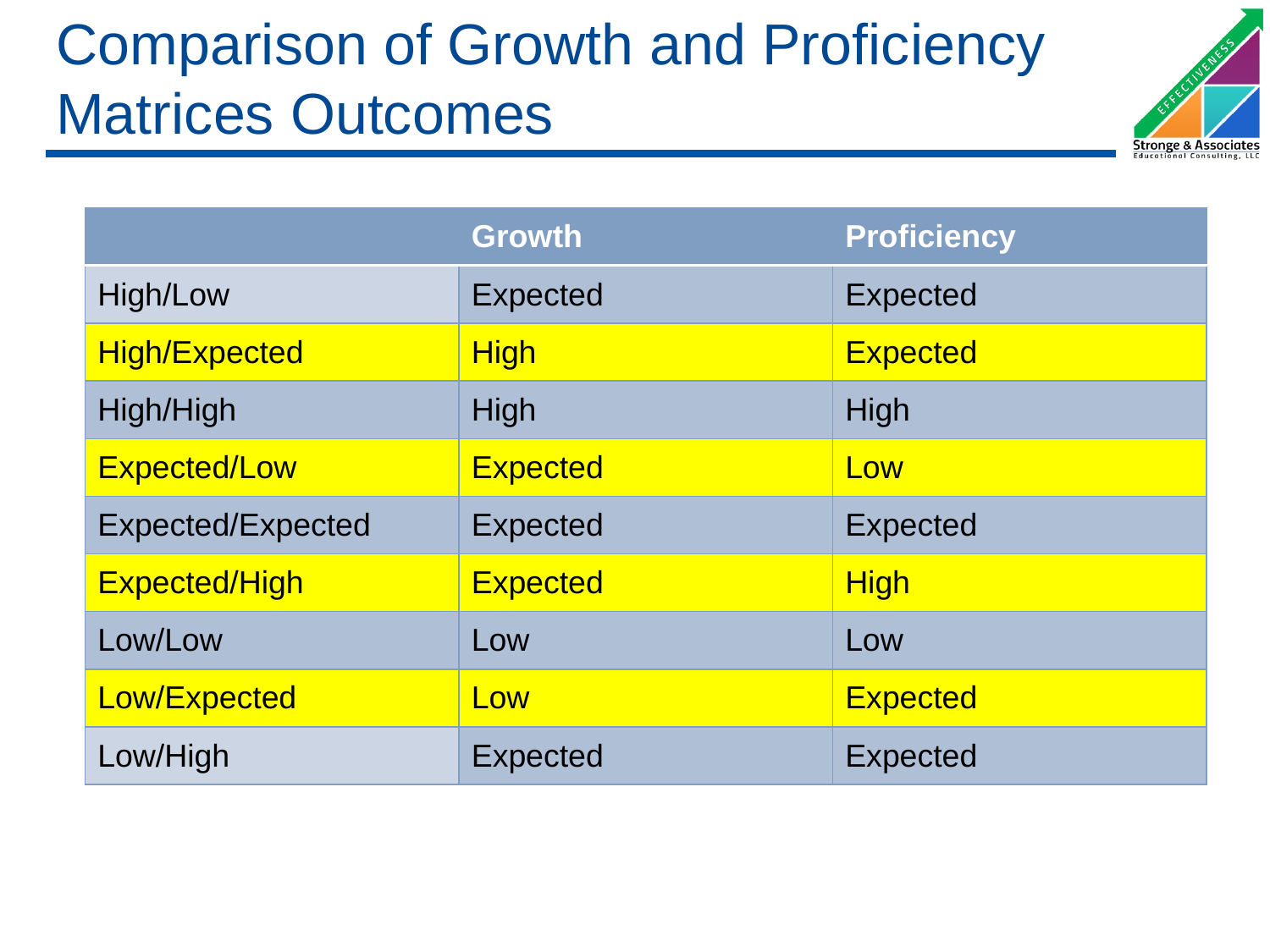

# Comparison of Growth and Proficiency Matrices Outcomes
|  | Growth | Proficiency |
| --- | --- | --- |
| High/Low | Expected | Expected |
| High/Expected | High | Expected |
| High/High | High | High |
| Expected/Low | Expected | Low |
| Expected/Expected | Expected | Expected |
| Expected/High | Expected | High |
| Low/Low | Low | Low |
| Low/Expected | Low | Expected |
| Low/High | Expected | Expected |